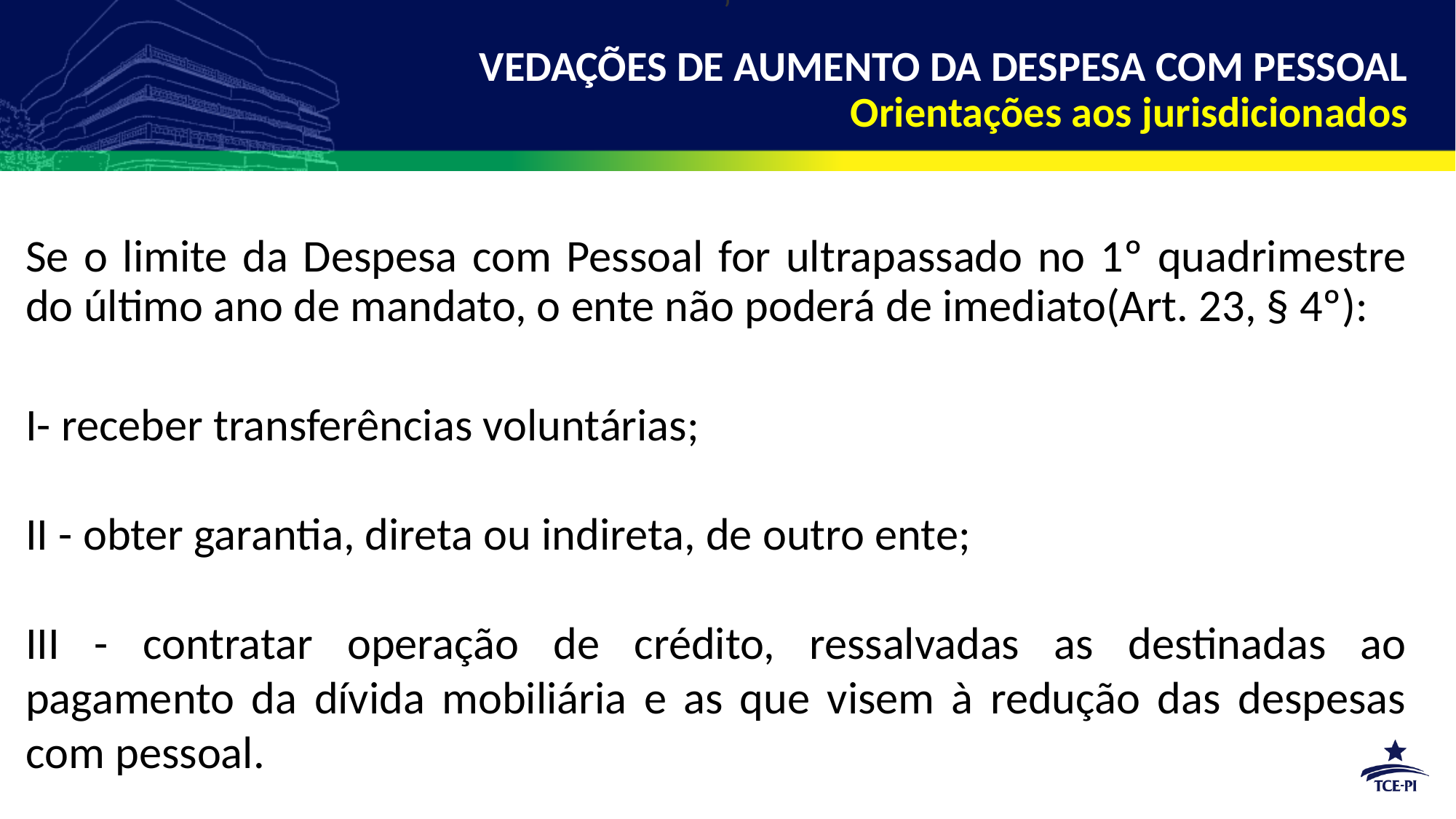

# VEDAÇÕES DE AUMENTO DA DESPESA COM PESSOAL Orientações aos jurisdicionados
,
Se o limite da Despesa com Pessoal for ultrapassado no 1º quadrimestre do último ano de mandato, o ente não poderá de imediato(Art. 23, § 4º):

I- receber transferências voluntárias;

II - obter garantia, direta ou indireta, de outro ente;

III - contratar operação de crédito, ressalvadas as destinadas ao pagamento da dívida mobiliária e as que visem à redução das despesas com pessoal.